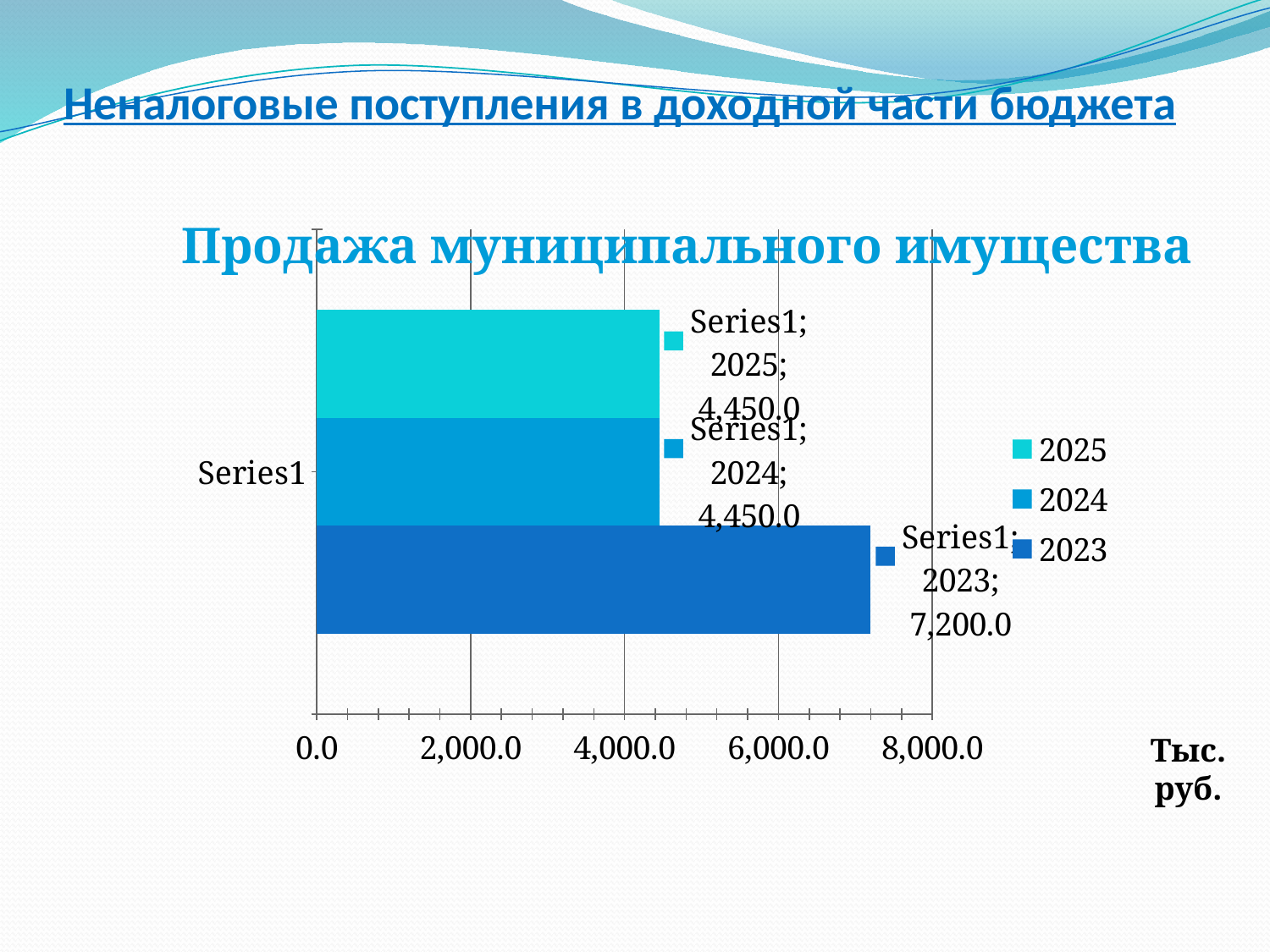

# Неналоговые поступления в доходной части бюджета
Продажа муниципального имущества

### Chart:

| Category | 2023 | 2024 | 2025 |
|---|---|---|---|
|  | 7200.0 | 4450.0 | 4450.0 |
Тыс. руб.